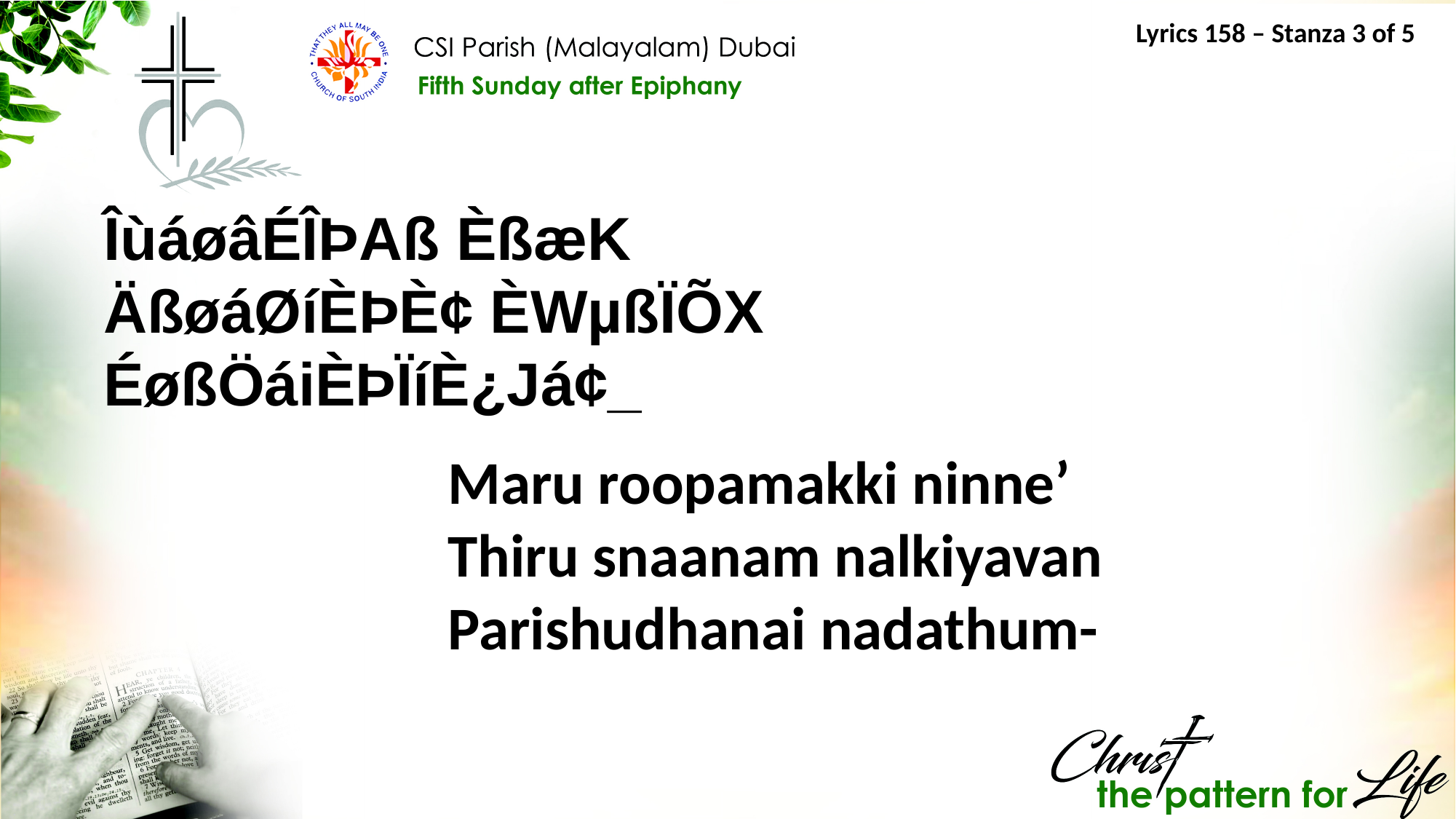

Lyrics 158 – Stanza 3 of 5
ÎùáøâÉÎÞAß ÈßæK
ÄßøáØíÈÞÈ¢ ÈWµßÏÕX
ÉøßÖáiÈÞÏíÈ¿Já¢_
Maru roopamakki ninne’
Thiru snaanam nalkiyavan
Parishudhanai nadathum-